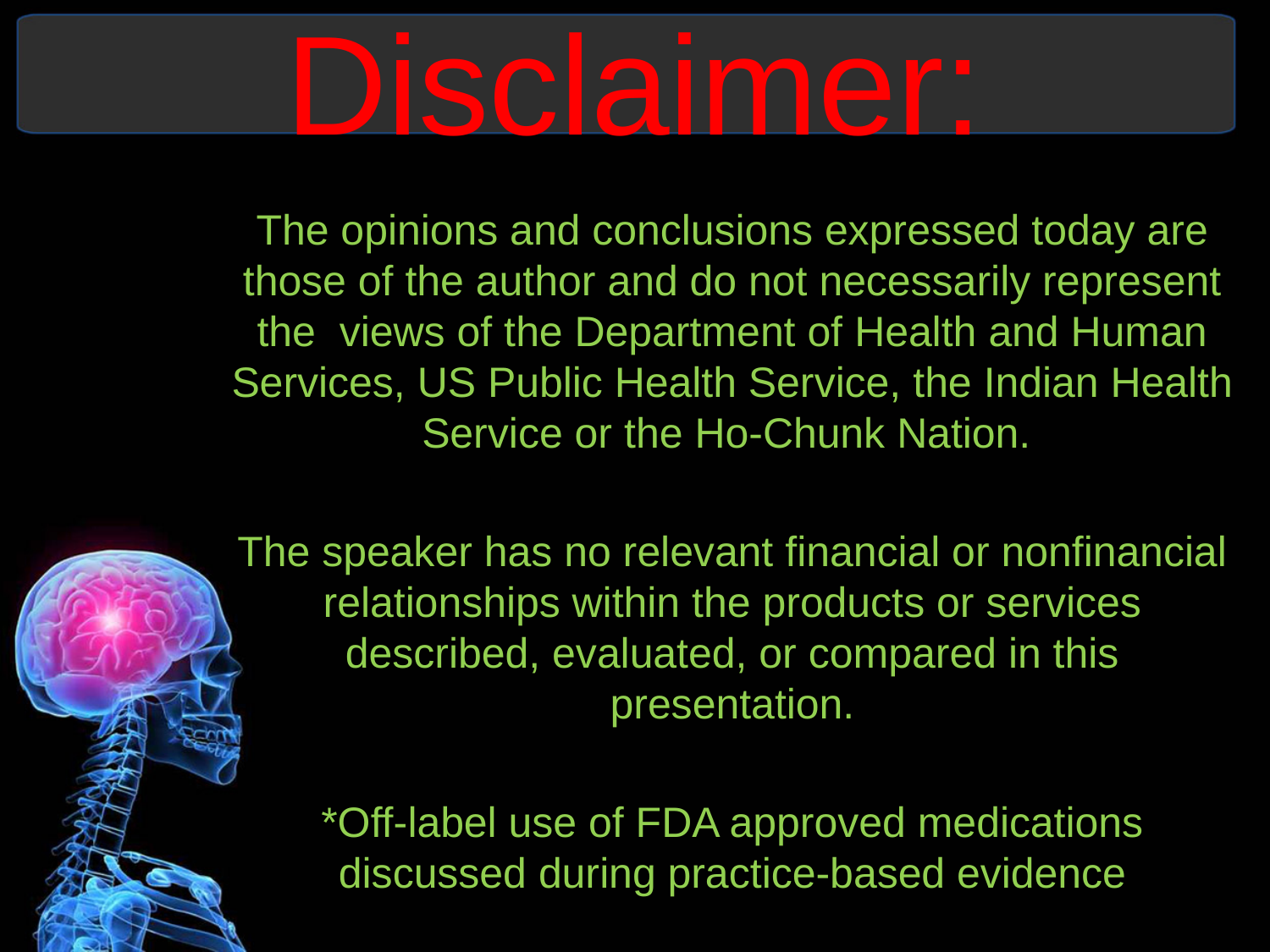

# Disclaimer:
The opinions and conclusions expressed today are those of the author and do not necessarily represent the  views of the Department of Health and Human Services, US Public Health Service, the Indian Health Service or the Ho-Chunk Nation.

The speaker has no relevant financial or nonfinancial relationships within the products or services described, evaluated, or compared in this presentation.

*Off-label use of FDA approved medications discussed during practice-based evidence